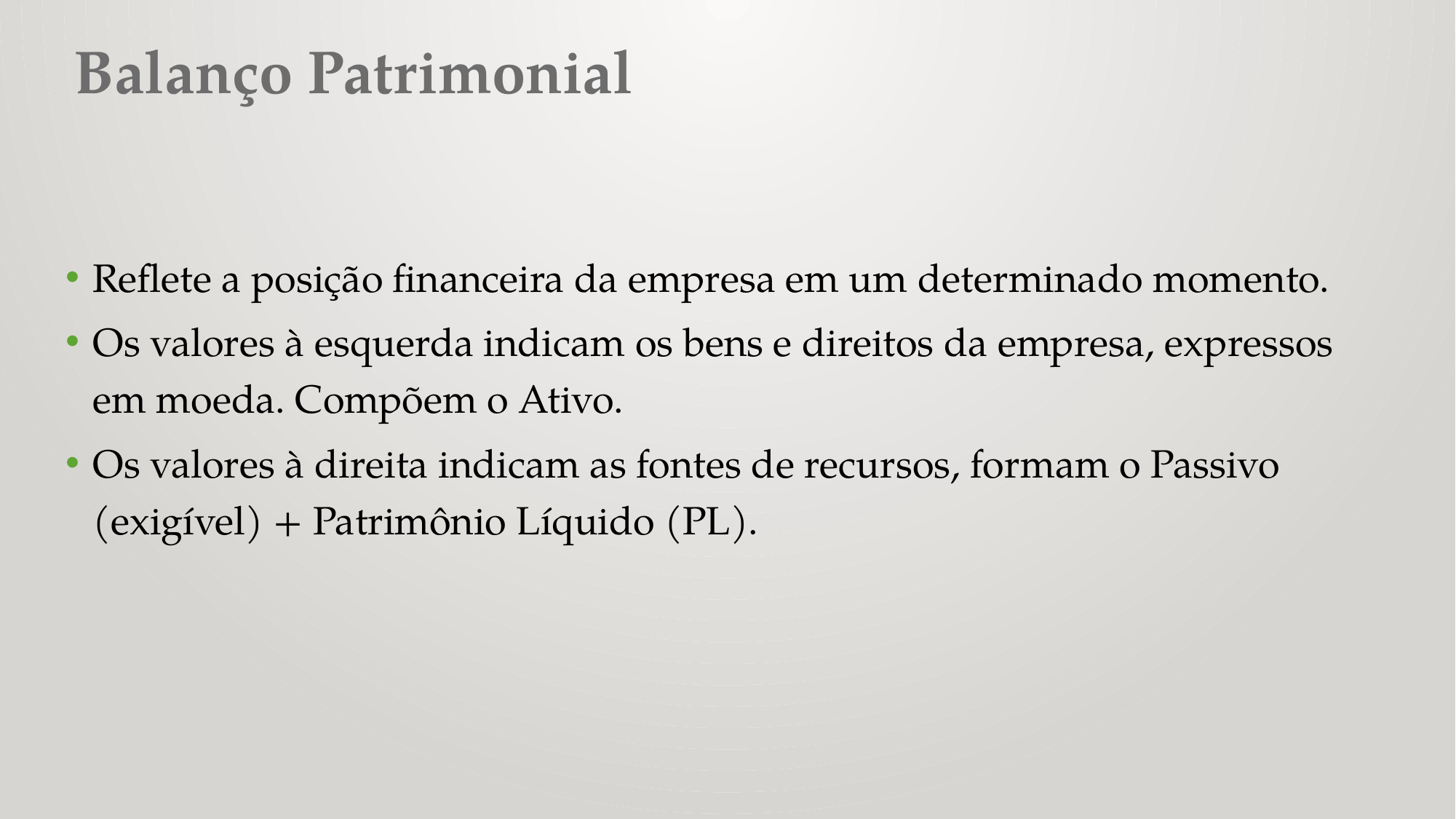

# Balanço Patrimonial
Reflete a posição financeira da empresa em um determinado momento.
Os valores à esquerda indicam os bens e direitos da empresa, expressos em moeda. Compõem o Ativo.
Os valores à direita indicam as fontes de recursos, formam o Passivo (exigível) + Patrimônio Líquido (PL).